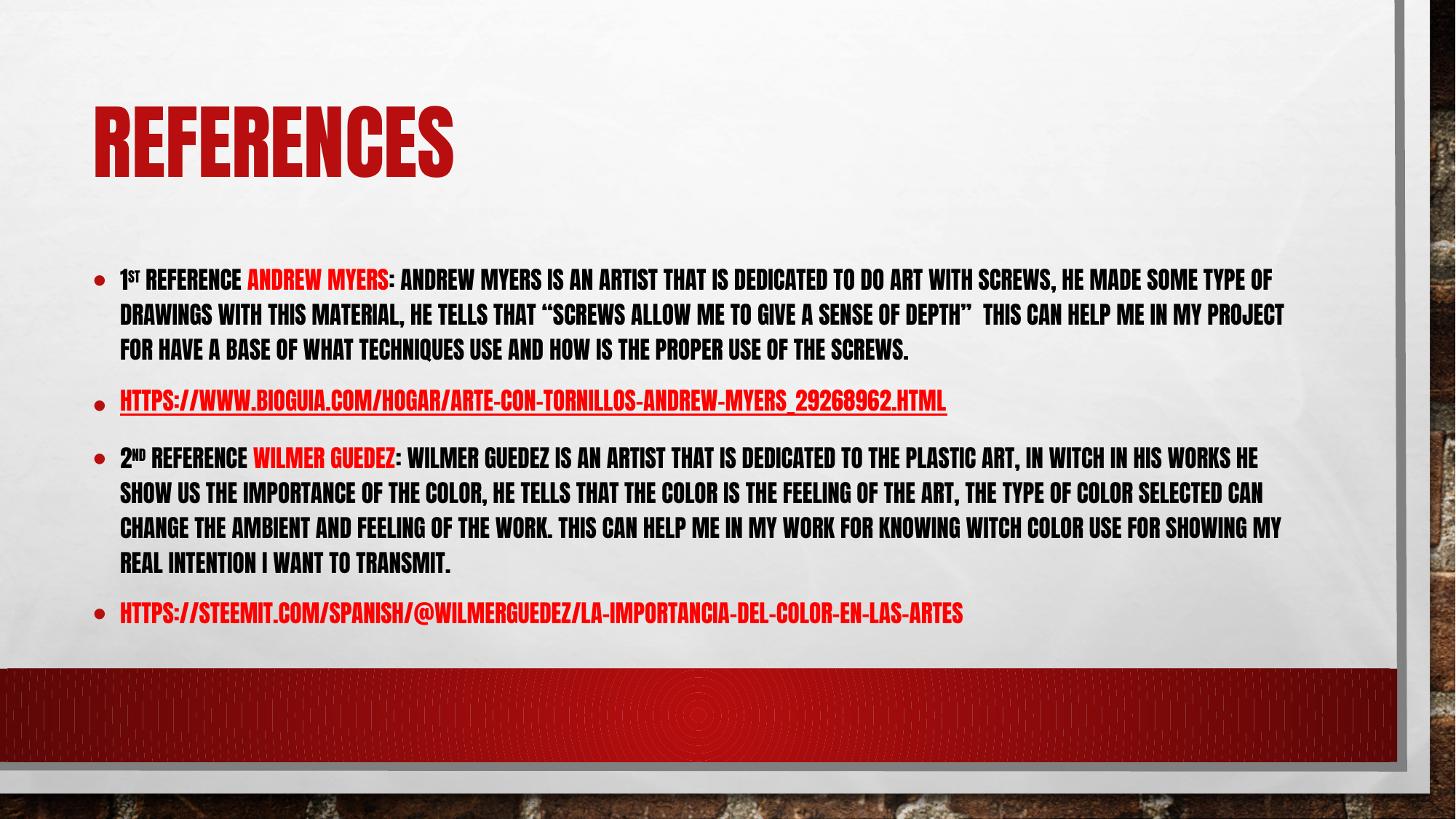

# References
1st reference Andrew Myers: Andrew Myers is an artist that is dedicated to do art with screws, he made some type of drawings with this material, he tells that “Screws allow me to give a sense of depth”  This can help me in my project for have a base of what techniques use and how is the proper use of the screws.
https://www.bioguia.com/hogar/arte-con-tornillos-andrew-myers_29268962.html
2nd reference Wilmer guedez: Wilmer guedez is an artist that is dedicated to the plastic art, in witch in his works he show us the importance of the color, he tells that the color is the feeling of the art, the type of color selected can change the ambient and feeling of the work. This can help me in my work for knowing witch color use for showing my real intention I want to transmit.
https://steemit.com/spanish/@wilmerguedez/la-importancia-del-color-en-las-artes